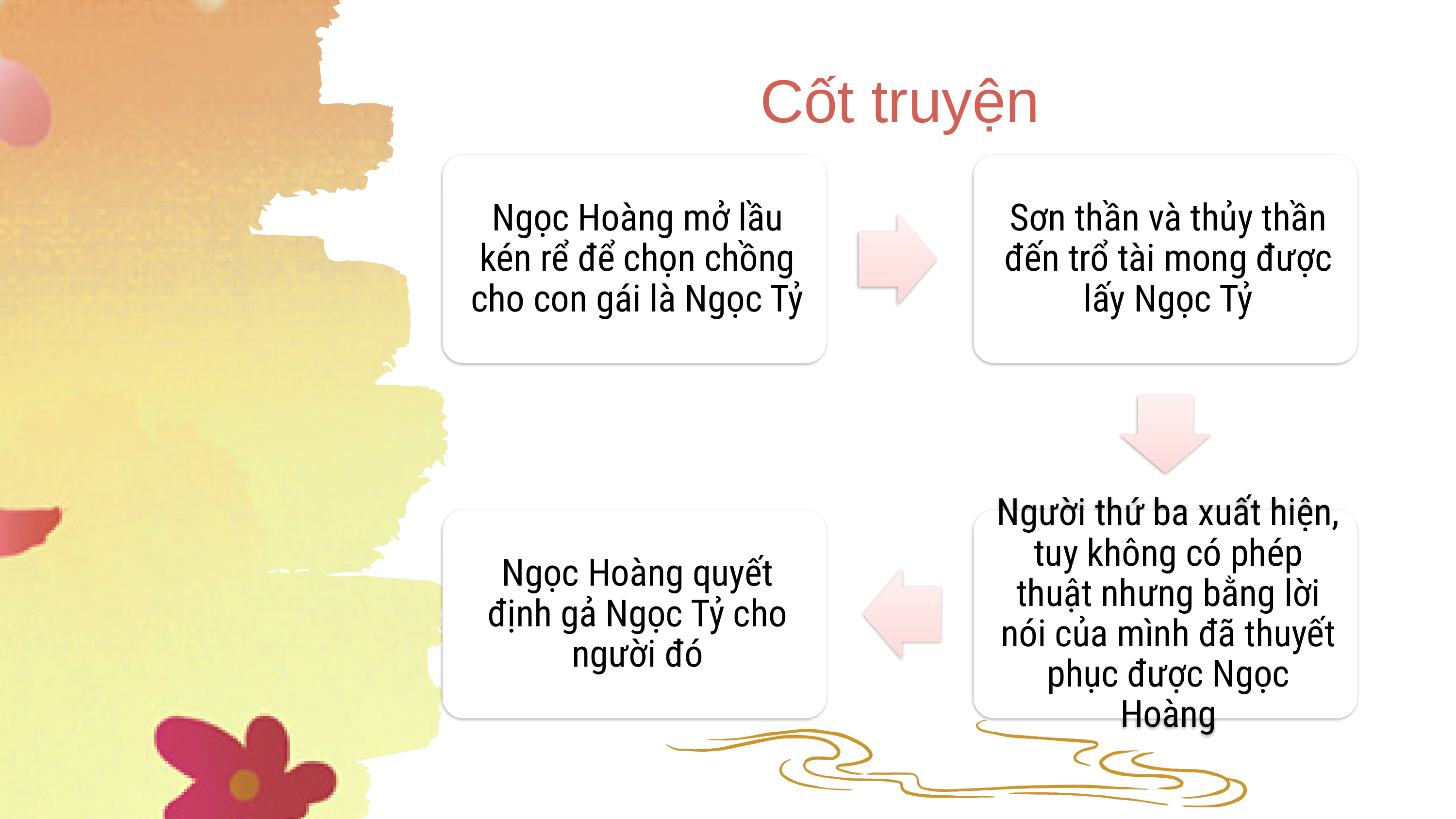

Cốt truyện
Ngọc Hoàng mở lầu kén rể để chọn chồng cho con gái là Ngọc Tỷ

Sơn thần và thủy thần đến trổ tài mong được lấy Ngọc Tỷ

Người thứ ba xuất hiện, tuy không có phép thuật nhưng bằng lời nói của mình đã thuyết phục được Ngọc Hoàng

Ngọc Hoàng quyết định gả Ngọc Tỷ cho người đó